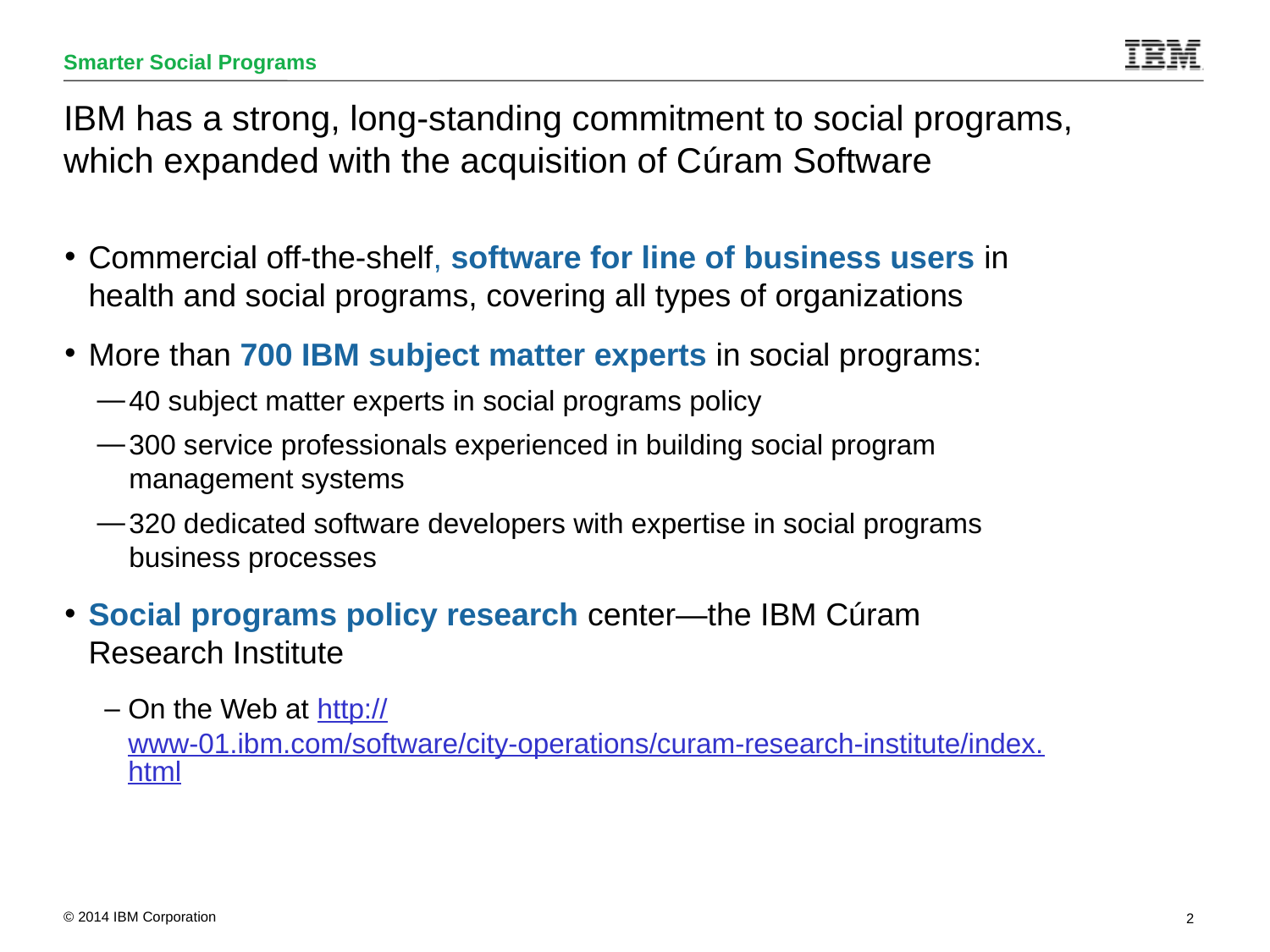

IBM has a strong, long-standing commitment to social programs, which expanded with the acquisition of Cúram Software
Commercial off-the-shelf, software for line of business users in health and social programs, covering all types of organizations
More than 700 IBM subject matter experts in social programs:
40 subject matter experts in social programs policy
300 service professionals experienced in building social program management systems
320 dedicated software developers with expertise in social programs business processes
Social programs policy research center—the IBM Cúram Research Institute
On the Web at http://www-01.ibm.com/software/city-operations/curam-research-institute/index.html